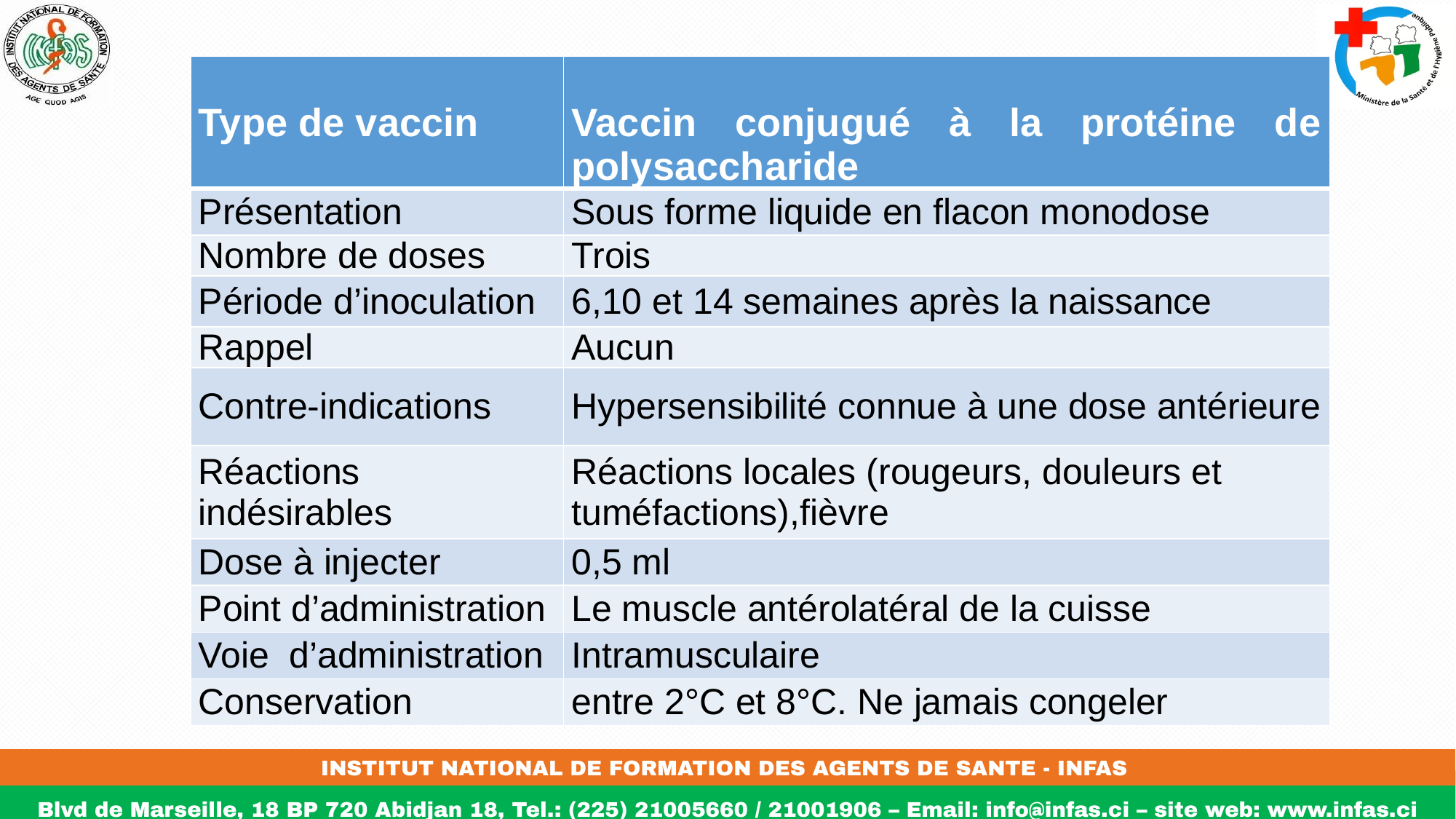

| Type de vaccin | Vaccin conjugué à la protéine de polysaccharide |
| --- | --- |
| Présentation | Sous forme liquide en flacon monodose |
| Nombre de doses | Trois |
| Période d’inoculation | 6,10 et 14 semaines après la naissance |
| Rappel | Aucun |
| Contre-indications | Hypersensibilité connue à une dose antérieure |
| Réactions indésirables | Réactions locales (rougeurs, douleurs et tuméfactions),fièvre |
| Dose à injecter | 0,5 ml |
| Point d’administration | Le muscle antérolatéral de la cuisse |
| Voie d’administration | Intramusculaire |
| Conservation | entre 2°C et 8°C. Ne jamais congeler |